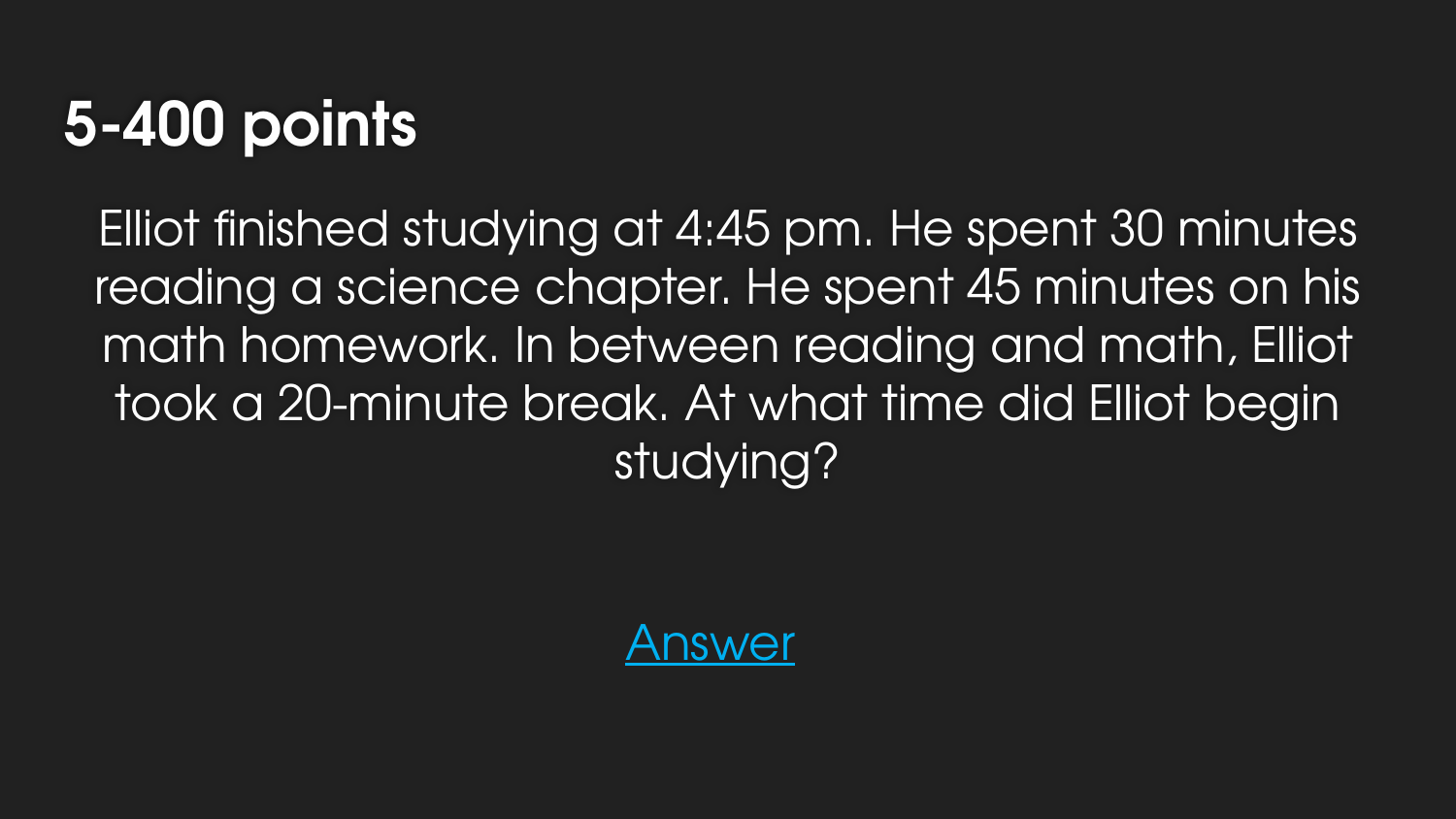

# 5-400 points
Elliot finished studying at 4:45 pm. He spent 30 minutes reading a science chapter. He spent 45 minutes on his math homework. In between reading and math, Elliot took a 20-minute break. At what time did Elliot begin studying?
Answer